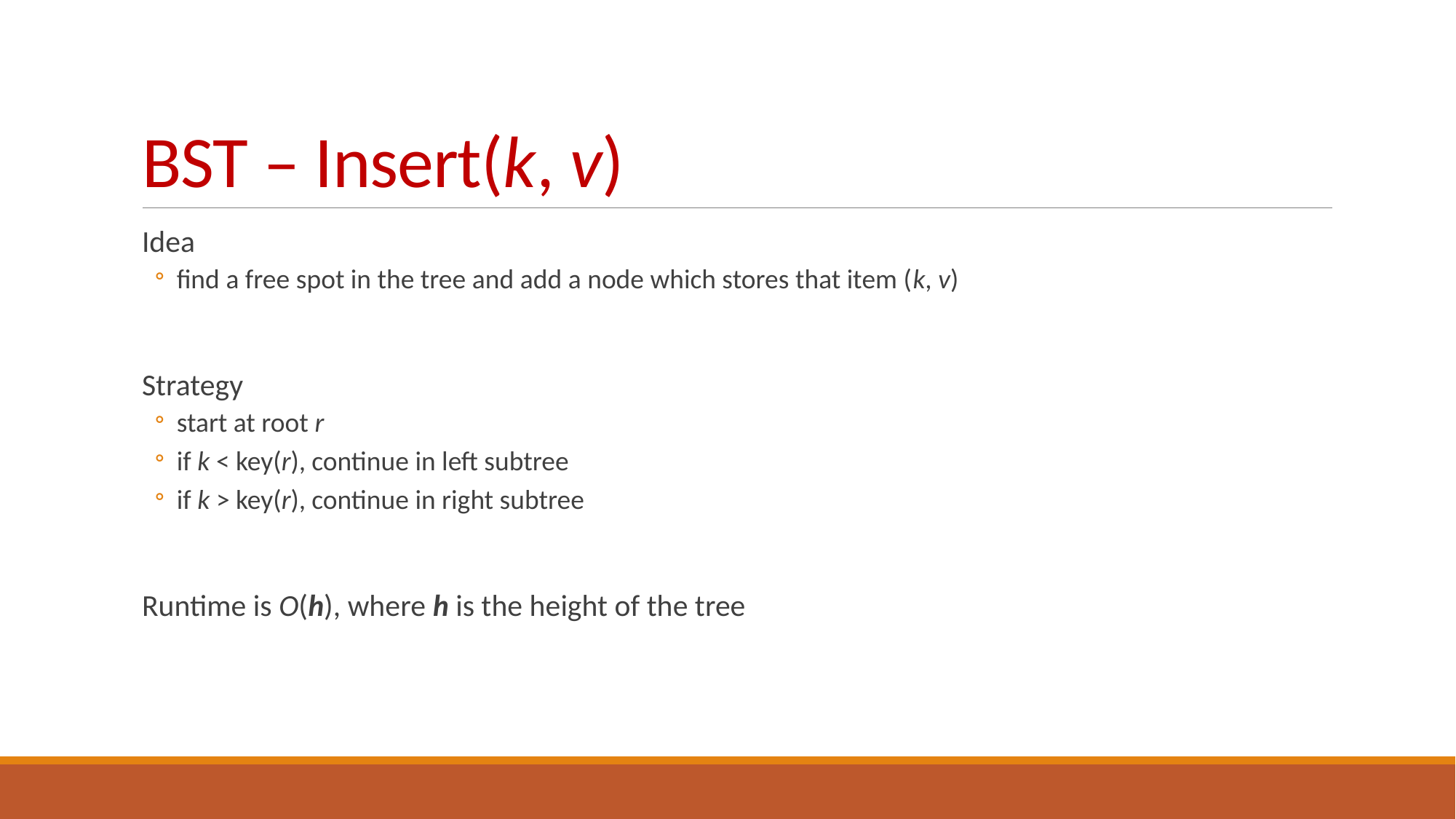

# BST – Insert(k, v)
Idea
find a free spot in the tree and add a node which stores that item (k, v)

Strategy
start at root r
if k < key(r), continue in left subtree
if k > key(r), continue in right subtree

Runtime is O(h), where h is the height of the tree